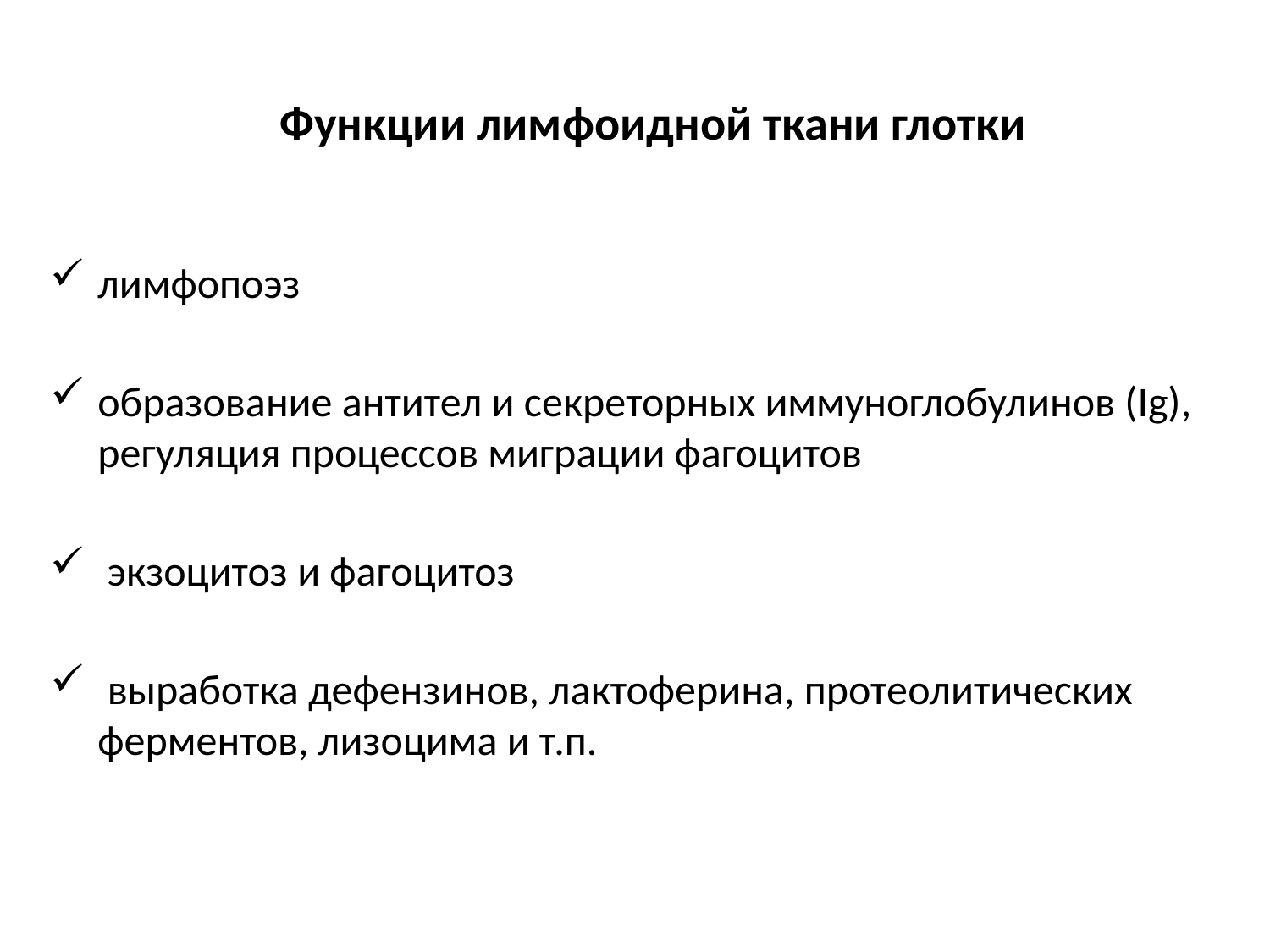

# Функции лимфоидной ткани глотки
лимфопоэз

образование антител и секреторных иммуноглобулинов (Ig), регуляция процессов миграции фагоцитов

 экзоцитоз и фагоцитоз

 выработка дефензинов, лактоферина, протеолитических ферментов, лизоцима и т.п.